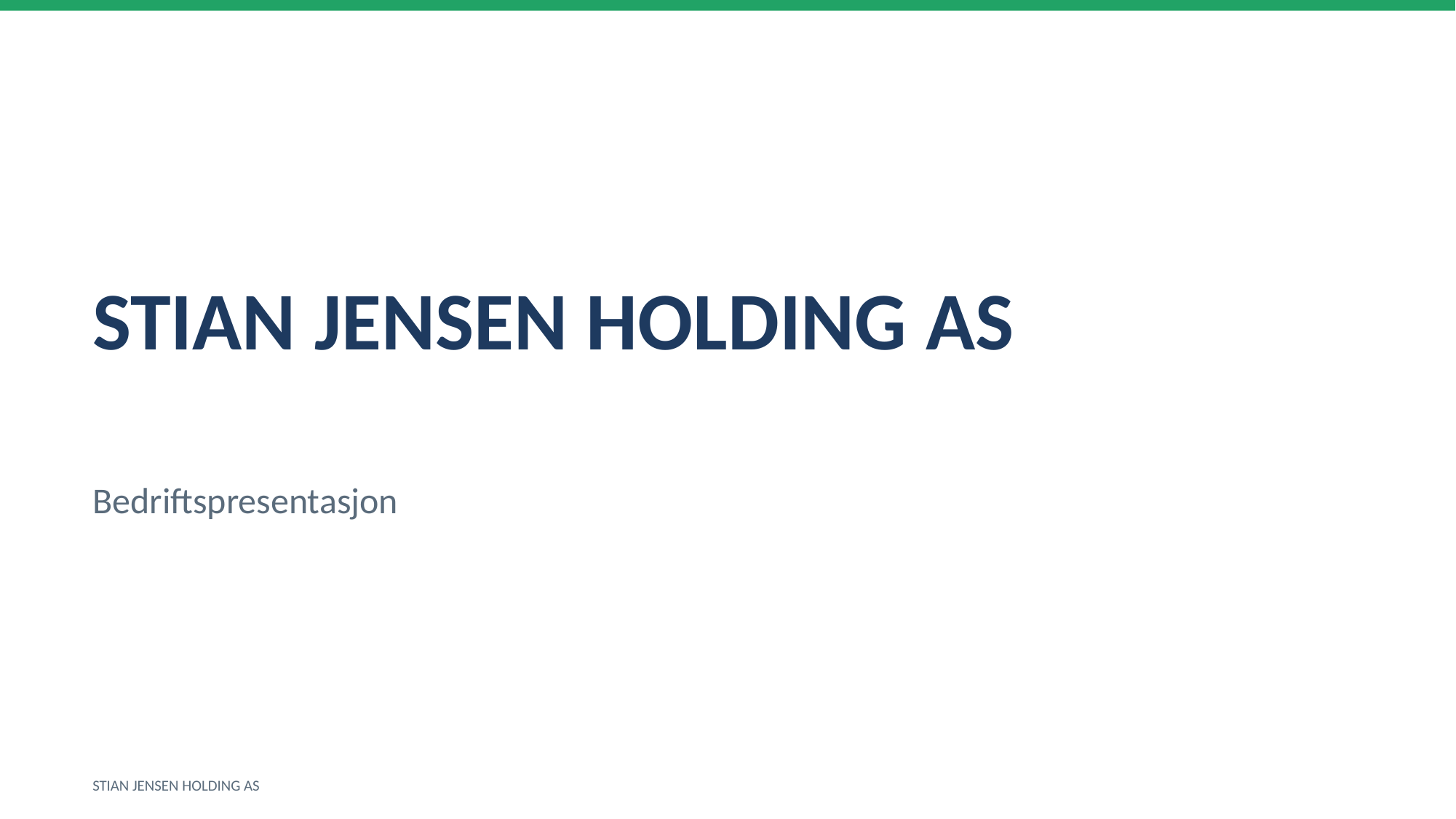

STIAN JENSEN HOLDING AS
Bedriftspresentasjon
STIAN JENSEN HOLDING AS